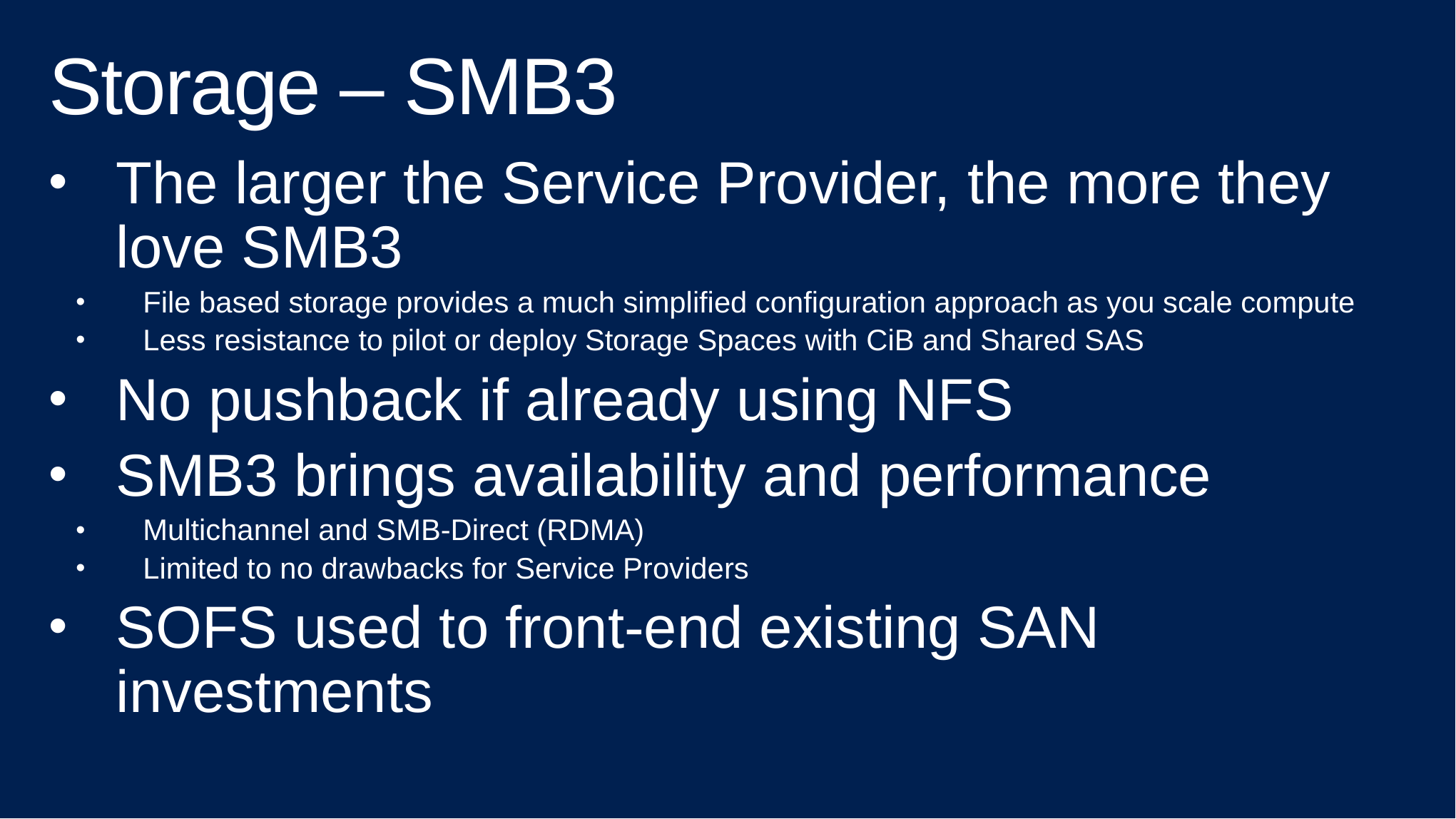

# Storage – SMB3
The larger the Service Provider, the more they love SMB3
File based storage provides a much simplified configuration approach as you scale compute
Less resistance to pilot or deploy Storage Spaces with CiB and Shared SAS
No pushback if already using NFS
SMB3 brings availability and performance
Multichannel and SMB-Direct (RDMA)
Limited to no drawbacks for Service Providers
SOFS used to front-end existing SAN investments